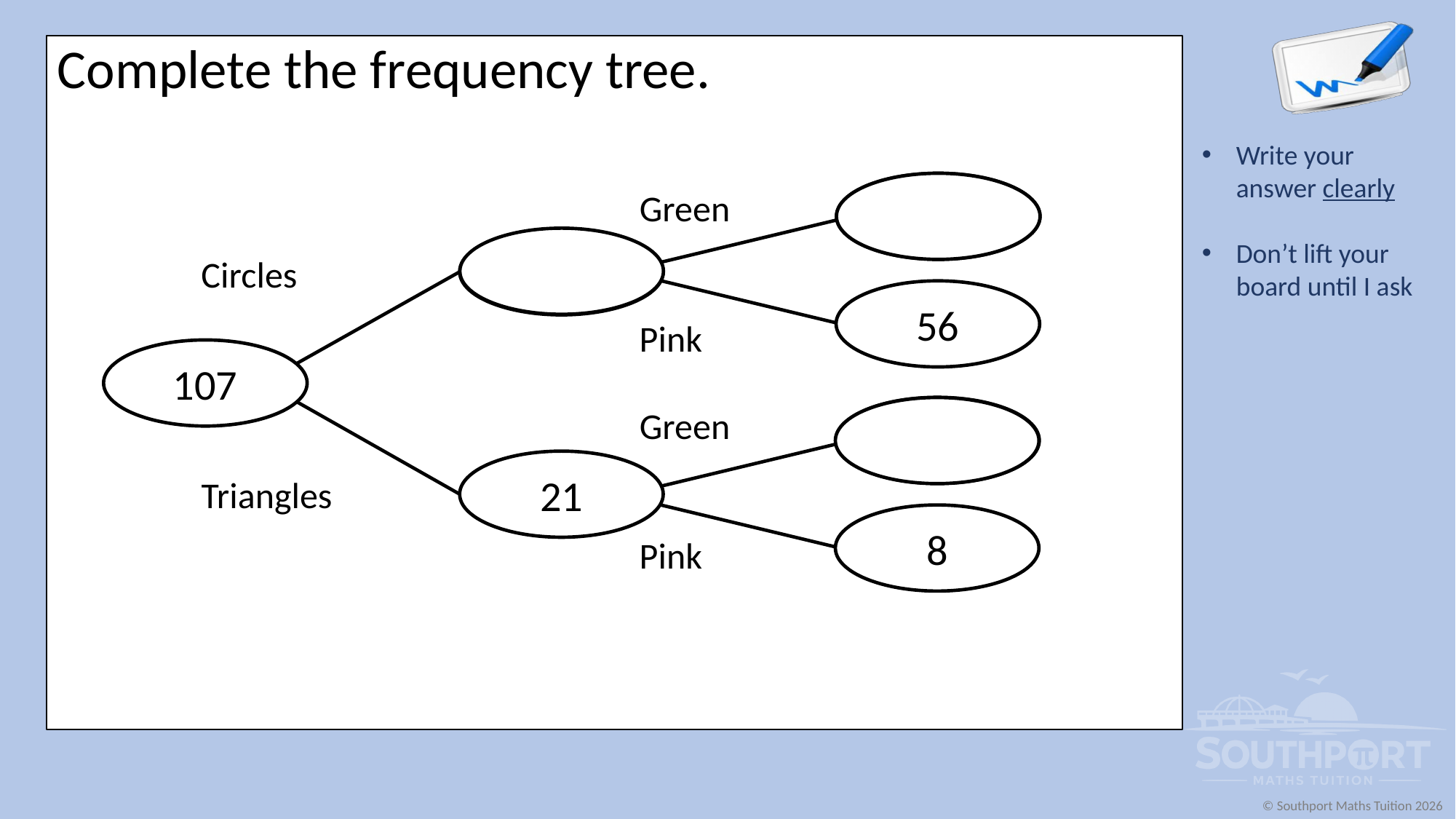

Complete the frequency tree.
30
Green
86
Circles
56
Pink
107
Green
13
21
Triangles
8
Pink